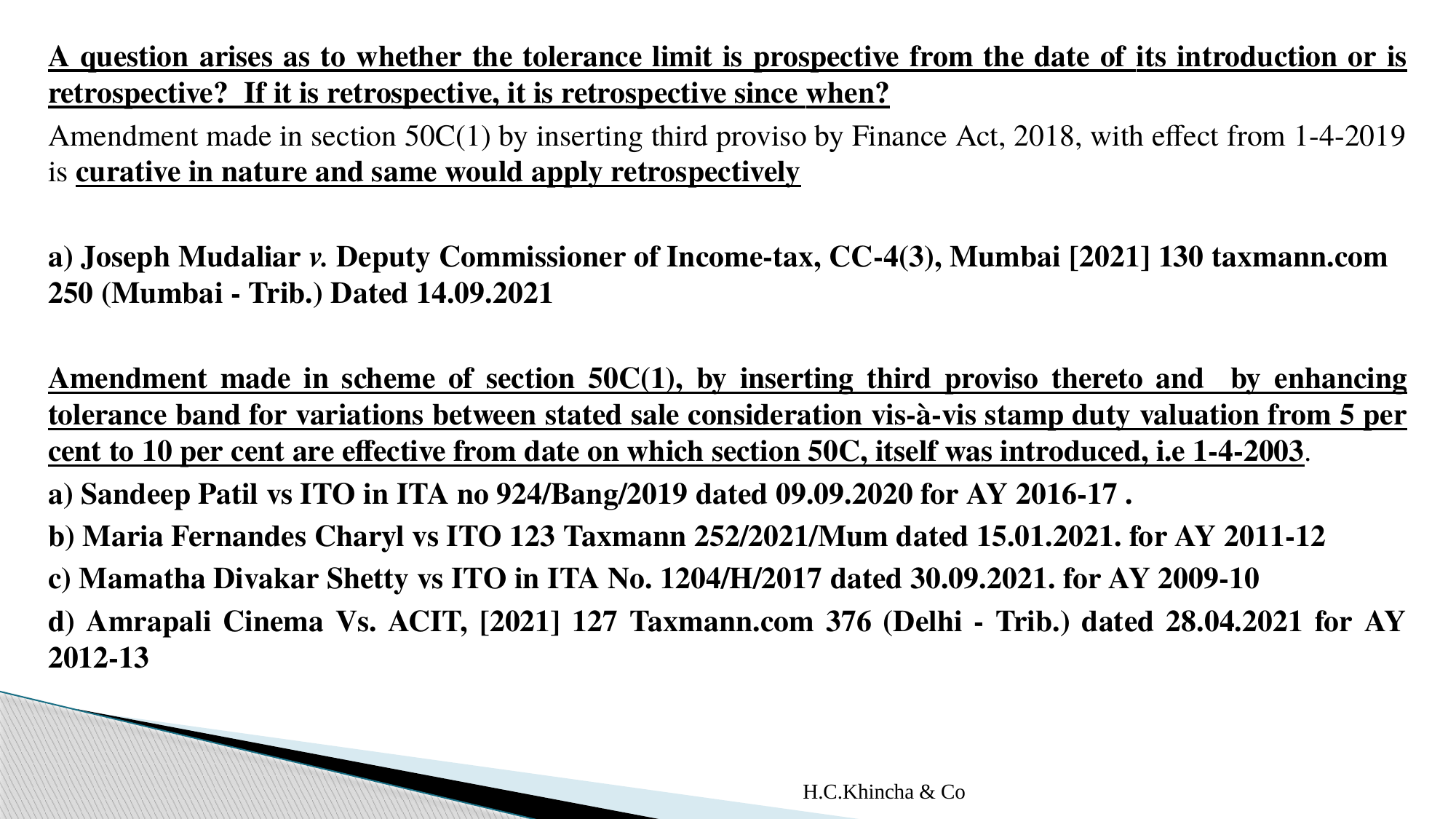

A question arises as to whether the tolerance limit is prospective from the date of its introduction or is retrospective?  If it is retrospective, it is retrospective since when?
Amendment made in section 50C(1) by inserting third proviso by Finance Act, 2018, with effect from 1-4-2019 is curative in nature and same would apply retrospectively

a) Joseph Mudaliar v. Deputy Commissioner of Income-tax, CC-4(3), Mumbai [2021] 130 taxmann.com 250 (Mumbai - Trib.) Dated 14.09.2021

Amendment made in scheme of section 50C(1), by inserting third proviso thereto and  by enhancing tolerance band for variations between stated sale consideration vis-à-vis stamp duty valuation from 5 per cent to 10 per cent are effective from date on which section 50C, itself was introduced, i.e 1-4-2003.
a) Sandeep Patil vs ITO in ITA no 924/Bang/2019 dated 09.09.2020 for AY 2016-17 .
b) Maria Fernandes Charyl vs ITO 123 Taxmann 252/2021/Mum dated 15.01.2021. for AY 2011-12
c) Mamatha Divakar Shetty vs ITO in ITA No. 1204/H/2017 dated 30.09.2021. for AY 2009-10
d) Amrapali Cinema Vs. ACIT, [2021] 127 Taxmann.com 376 (Delhi - Trib.) dated 28.04.2021 for AY 2012-13
H.C.Khincha & Co